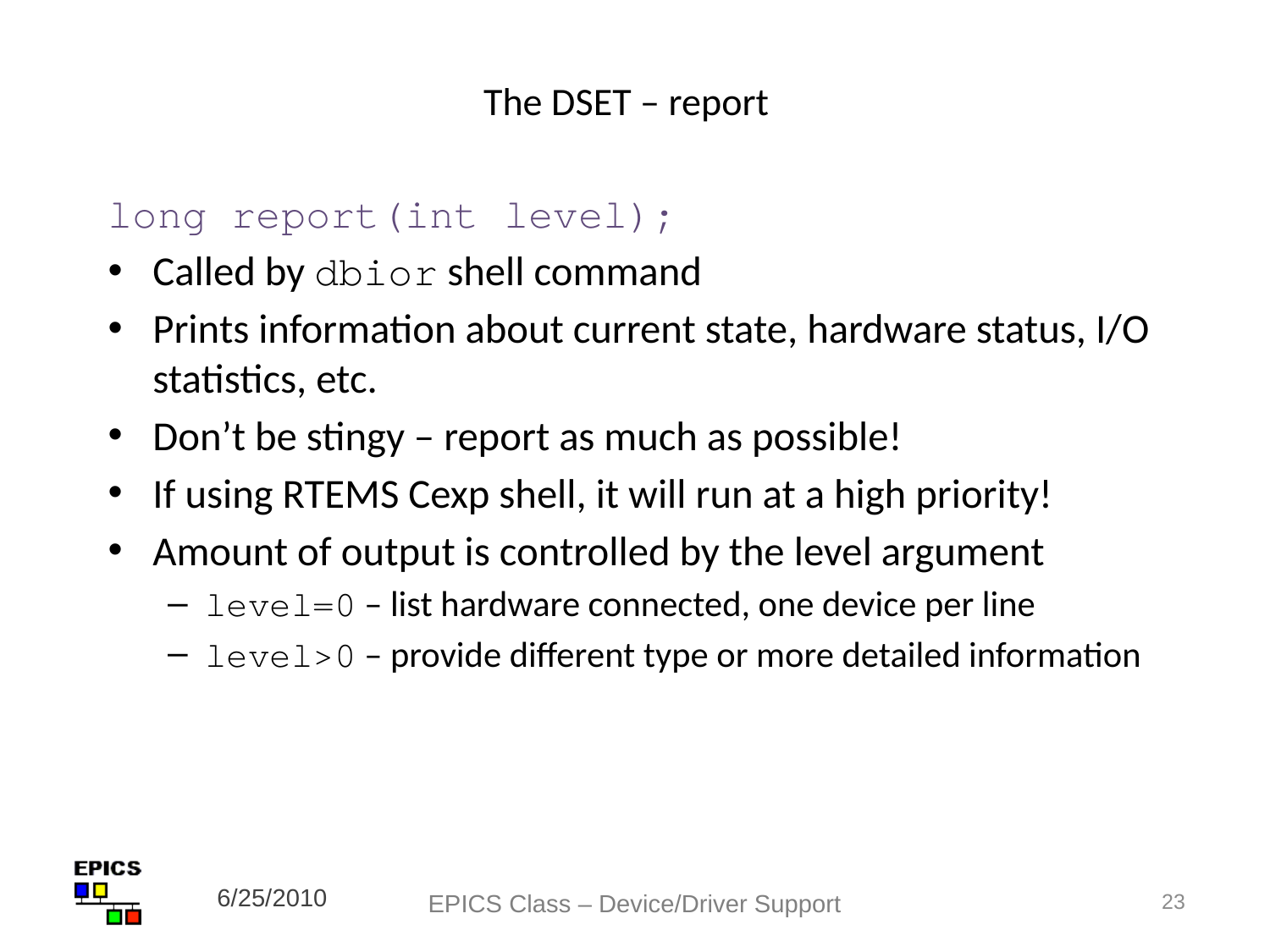

# The DSET – report
long report(int level);
Called by dbior shell command
Prints information about current state, hardware status, I/O statistics, etc.
Don’t be stingy – report as much as possible!
If using RTEMS Cexp shell, it will run at a high priority!
Amount of output is controlled by the level argument
level=0 – list hardware connected, one device per line
level>0 – provide different type or more detailed information

6/25/2010
EPICS Class – Device/Driver Support
23